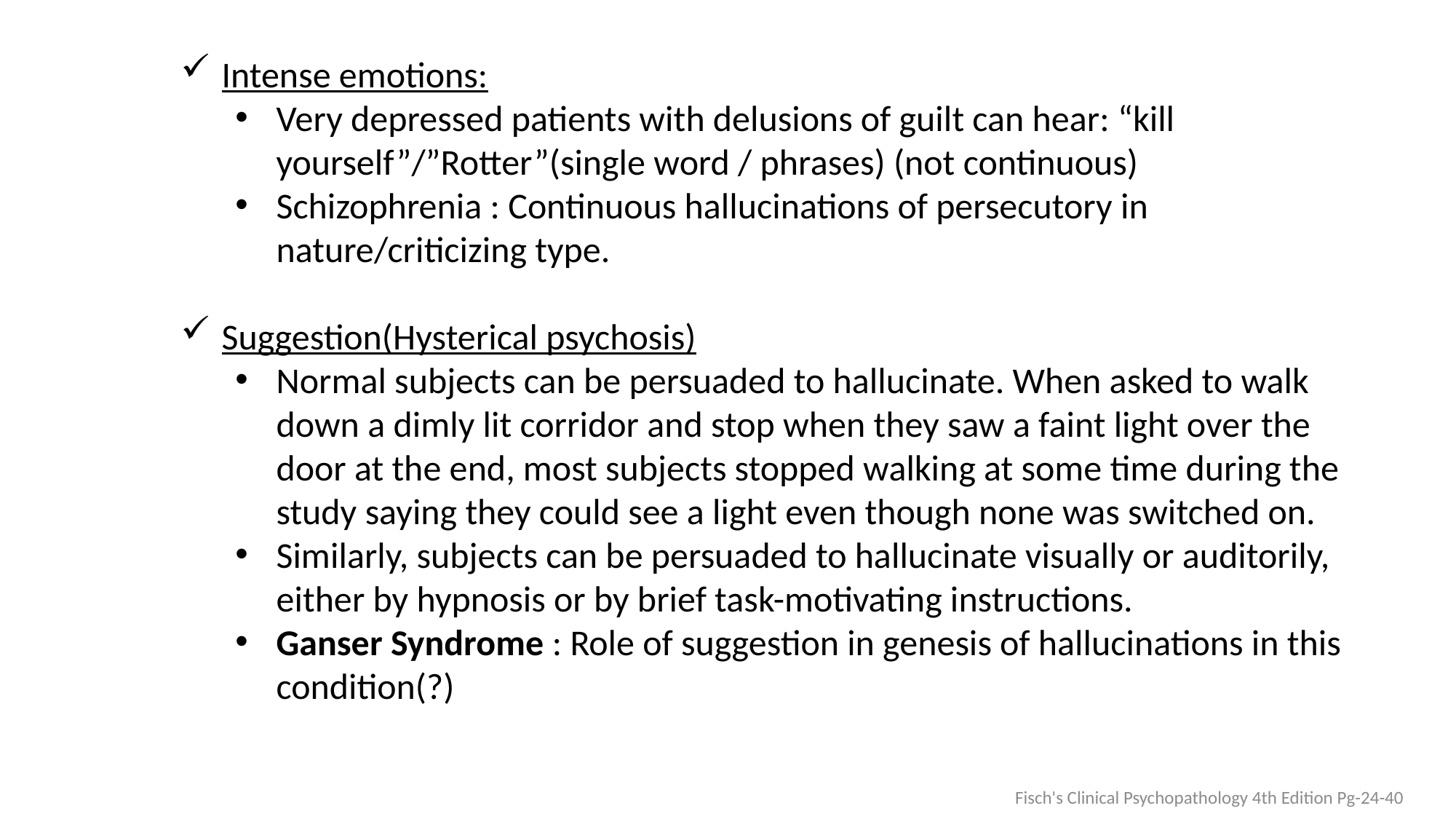

Intense emotions:
Very depressed patients with delusions of guilt can hear: “kill yourself”/”Rotter”(single word / phrases) (not continuous)
Schizophrenia : Continuous hallucinations of persecutory in nature/criticizing type.

Suggestion(Hysterical psychosis)
Normal subjects can be persuaded to hallucinate. When asked to walk down a dimly lit corridor and stop when they saw a faint light over the door at the end, most subjects stopped walking at some time during the study saying they could see a light even though none was switched on.
Similarly, subjects can be persuaded to hallucinate visually or auditorily, either by hypnosis or by brief task-motivating instructions.
Ganser Syndrome : Role of suggestion in genesis of hallucinations in this condition(?)

Fisch's Clinical Psychopathology 4th Edition Pg-24-40